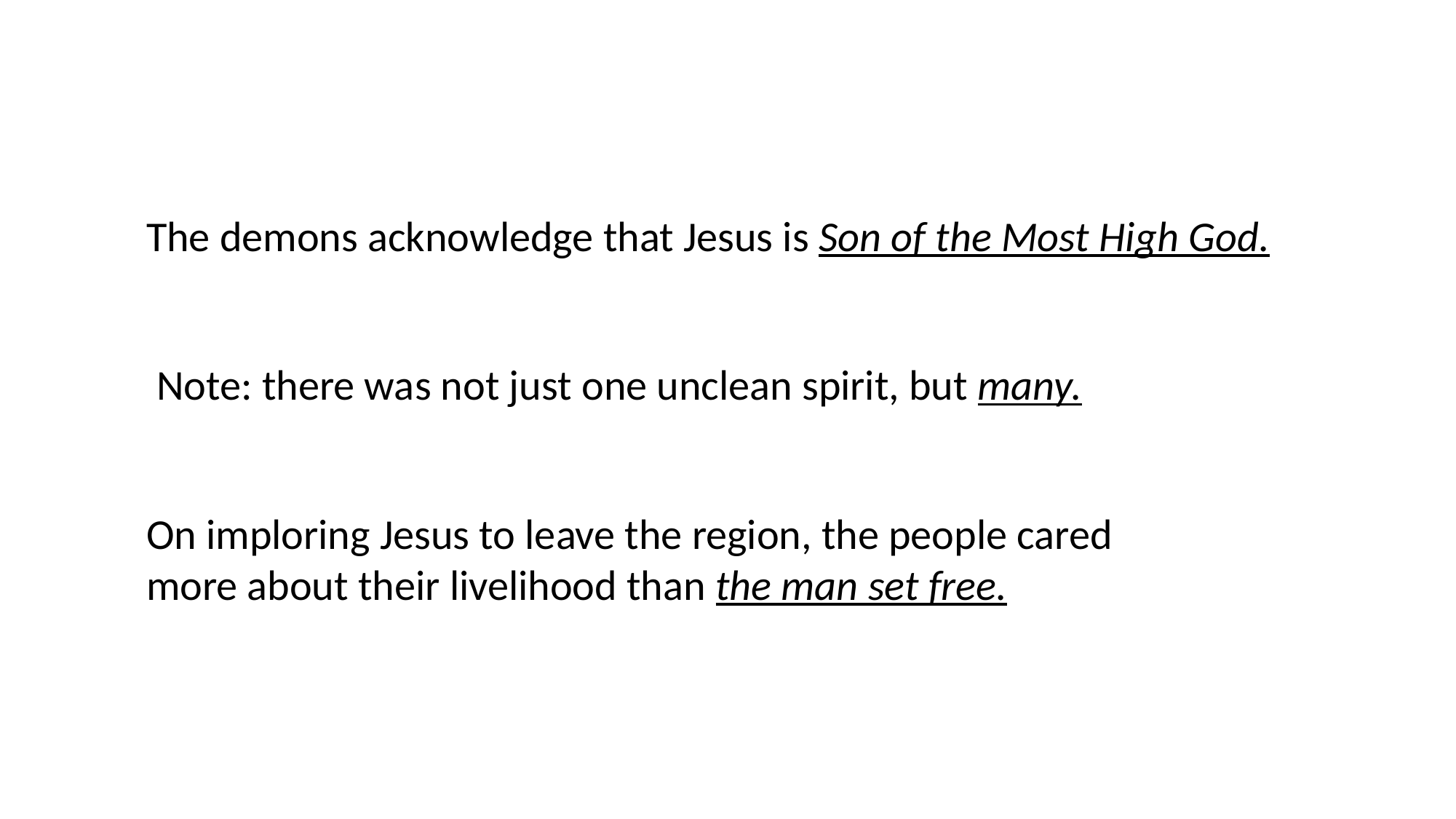

The demons acknowledge that Jesus is Son of the Most High God.
Note: there was not just one unclean spirit, but many.
On imploring Jesus to leave the region, the people cared
more about their livelihood than the man set free.